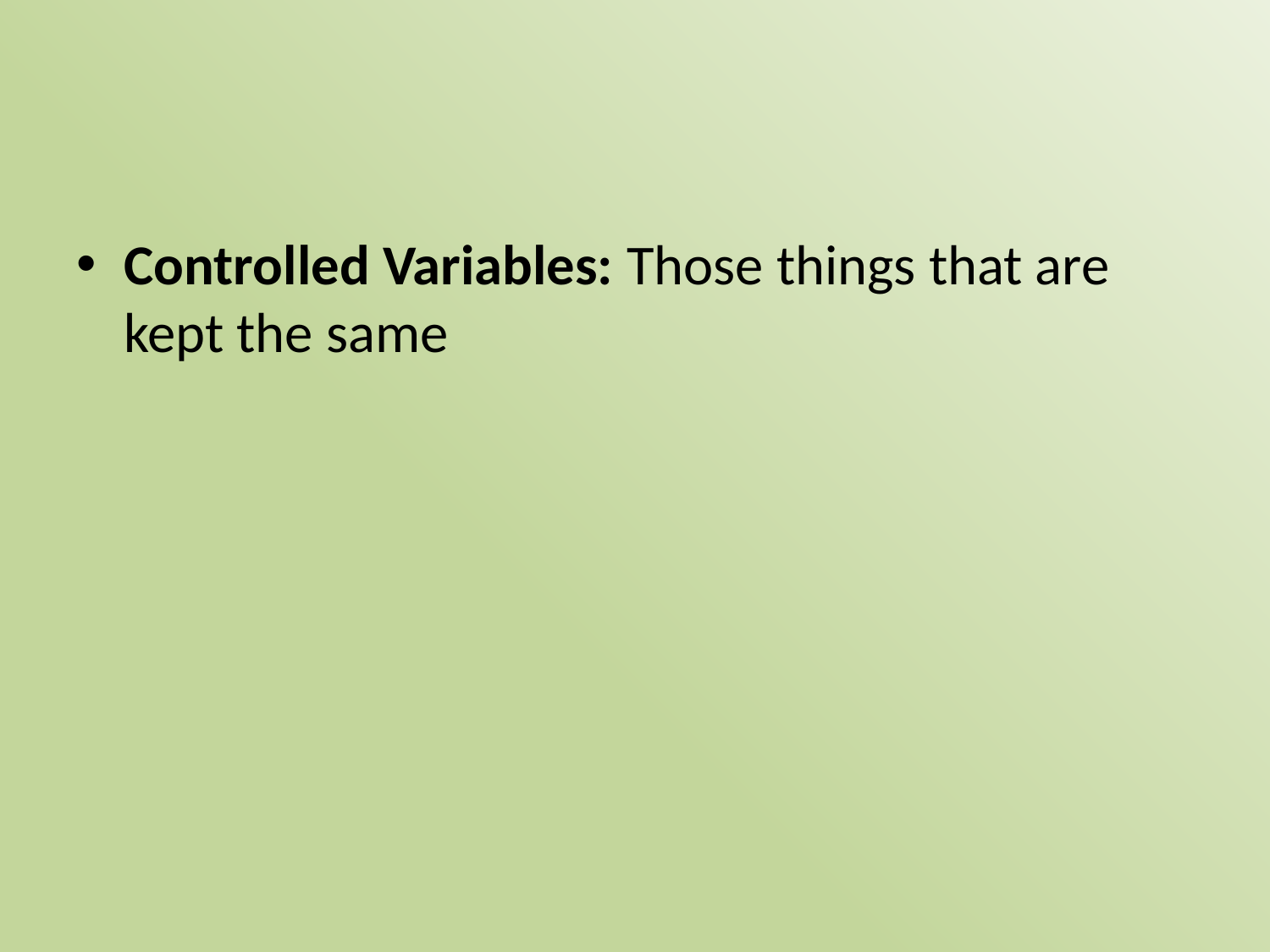

Controlled Variables: Those things that are kept the same